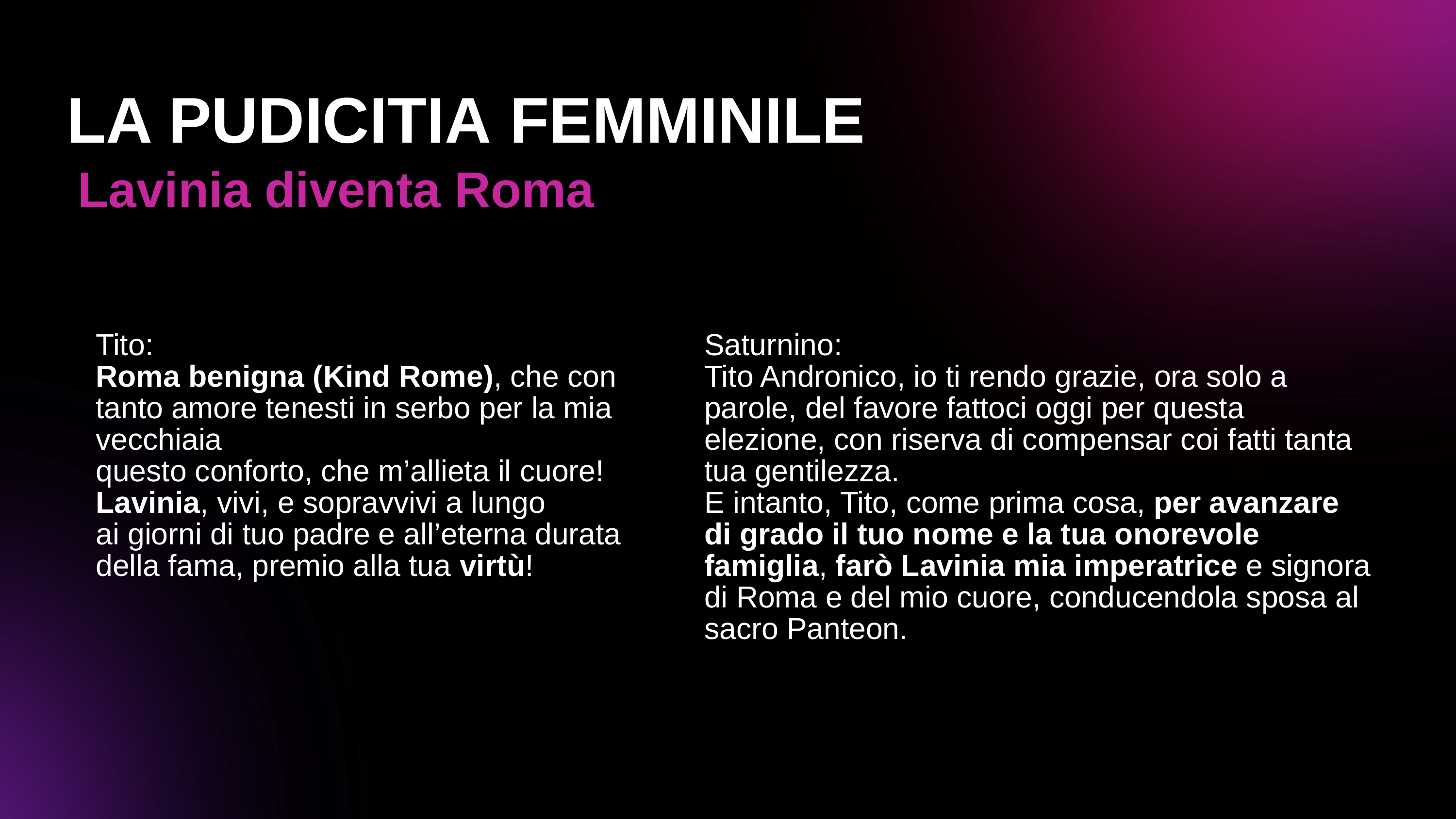

LA PUDICITIA FEMMINILE
Lavinia diventa Roma

Tito:
Roma benigna (Kind Rome), che con tanto amore tenesti in serbo per la mia vecchiaia
questo conforto, che m’allieta il cuore!
Lavinia, vivi, e sopravvivi a lungo
ai giorni di tuo padre e all’eterna durata della fama, premio alla tua virtù!
Saturnino:
Tito Andronico, io ti rendo grazie, ora solo a parole, del favore fattoci oggi per questa elezione, con riserva di compensar coi fatti tanta tua gentilezza.
E intanto, Tito, come prima cosa, per avanzare di grado il tuo nome e la tua onorevole famiglia, farò Lavinia mia imperatrice e signora di Roma e del mio cuore, conducendola sposa al sacro Panteon.